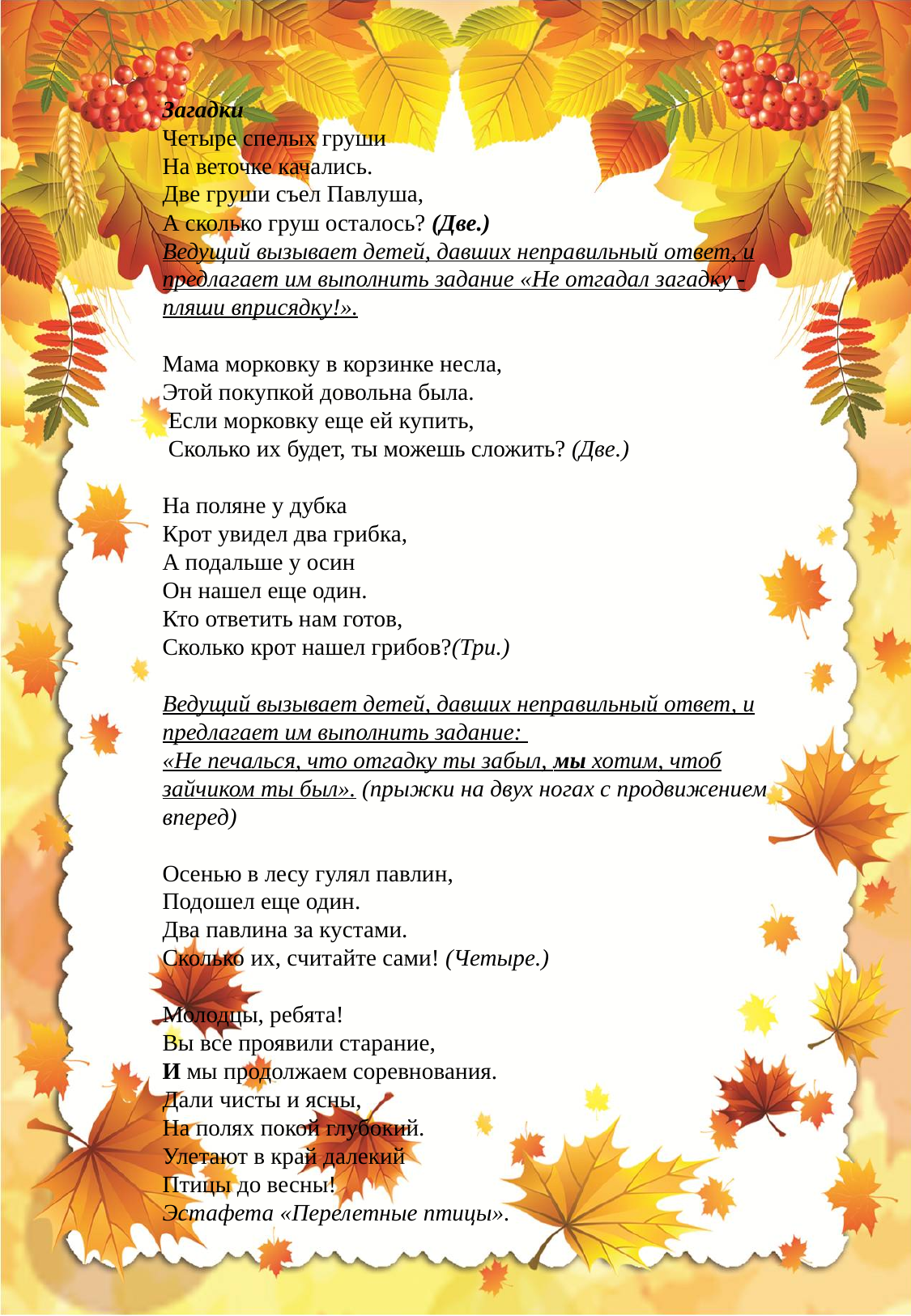

Загадки
Четыре спелых груши
На веточке качались.
Две груши съел Павлуша,
А сколько груш осталось? (Две.)
Ведущий вызывает детей, давших непра­вильный ответ, и предлагает им выполнить задание «Не отгадал загадку - пляши впри­сядку!».

Мама морковку в корзинке несла,
Этой покупкой довольна была.
 Если морковку еще ей купить,
 Сколько их будет, ты можешь сложить? (Две.)

На поляне у дубка
Крот увидел два грибка,
А подальше у осин
Он нашел еще один.
Кто ответить нам готов,
Сколько крот нашел грибов?(Три.)

Ведущий вызывает детей, давших непра­вильный ответ, и предлагает им выполнить задание:
«Не печалься, что отгадку ты забыл, мы хотим, чтоб зайчиком ты был». (прыжки на двух ногах с продвижением вперед)

Осенью в лесу гулял павлин,
Подошел еще один.
Два павлина за кустами.
Сколько их, считайте сами! (Четыре.)

Молодцы, ребята!
Вы все проявили старание,
И мы продолжаем соревнования.
Дали чисты и ясны,
На полях покой глубокий.
Улетают в край далекий
Птицы до весны!
Эстафета «Перелетные птицы».